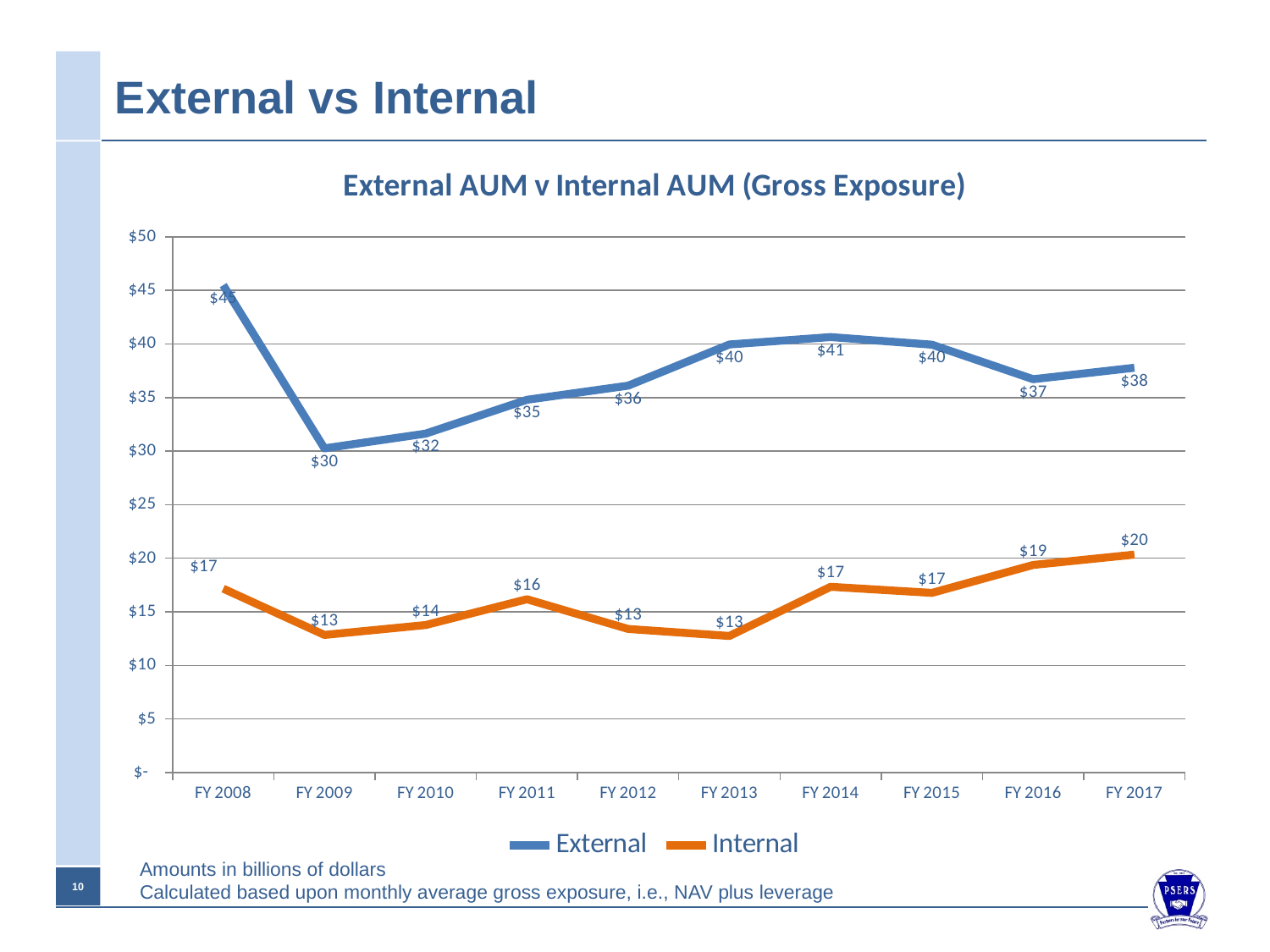

# External vs Internal

### Chart: External AUM v Internal AUM (Gross Exposure)

| Category | External | Internal |
|---|---|---|
| FY 2008 | 45.483717 | 17.166763 |
| FY 2009 | 30.256272 | 12.848624 |
| FY 2010 | 31.633254 | 13.77031 |
| FY 2011 | 34.790783 | 16.178422 |
| FY 2012 | 36.107741 | 13.400108 |
| FY 2013 | 39.952159 | 12.747121 |
| FY 2014 | 40.642451 | 17.338415 |
| FY 2015 | 39.93365 | 16.767891311333333 |
| FY 2016 | 36.708984 | 19.373141 |
| FY 2017 | 37.778156821168935 | 20.33761968755962 |
Amounts in billions of dollars
Calculated based upon monthly average gross exposure, i.e., NAV plus leverage
10